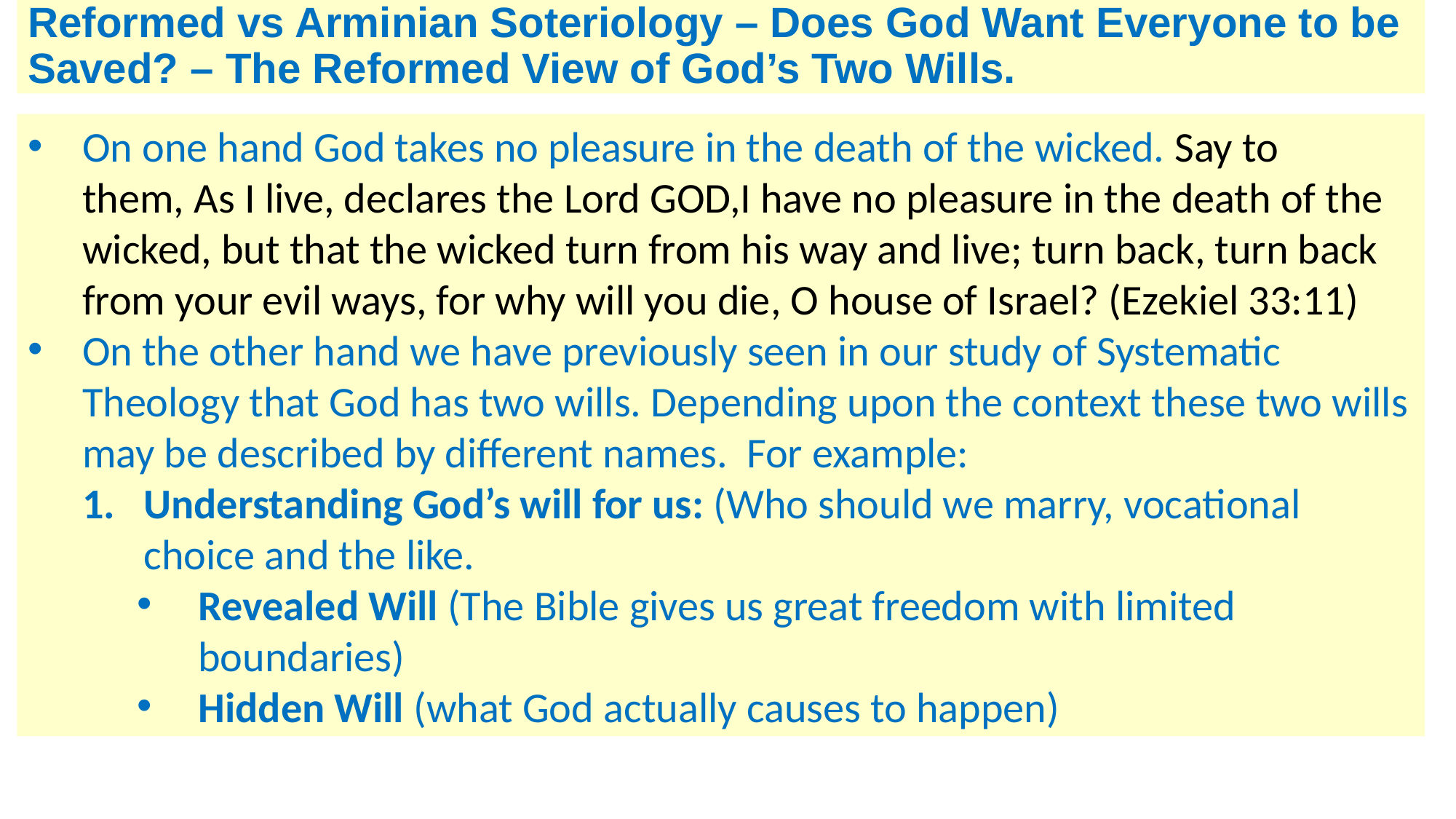

# Reformed vs Arminian Soteriology – Does God Want Everyone to be Saved? – The Reformed View of God’s Two Wills.
On one hand God takes no pleasure in the death of the wicked. Say to them, As I live, declares the Lord GOD,I have no pleasure in the death of the wicked, but that the wicked turn from his way and live; turn back, turn back from your evil ways, for why will you die, O house of Israel? (Ezekiel 33:11)
On the other hand we have previously seen in our study of Systematic Theology that God has two wills. Depending upon the context these two wills may be described by different names.  For example:
Understanding God’s will for us: (Who should we marry, vocational choice and the like.
Revealed Will (The Bible gives us great freedom with limited boundaries)
Hidden Will (what God actually causes to happen)